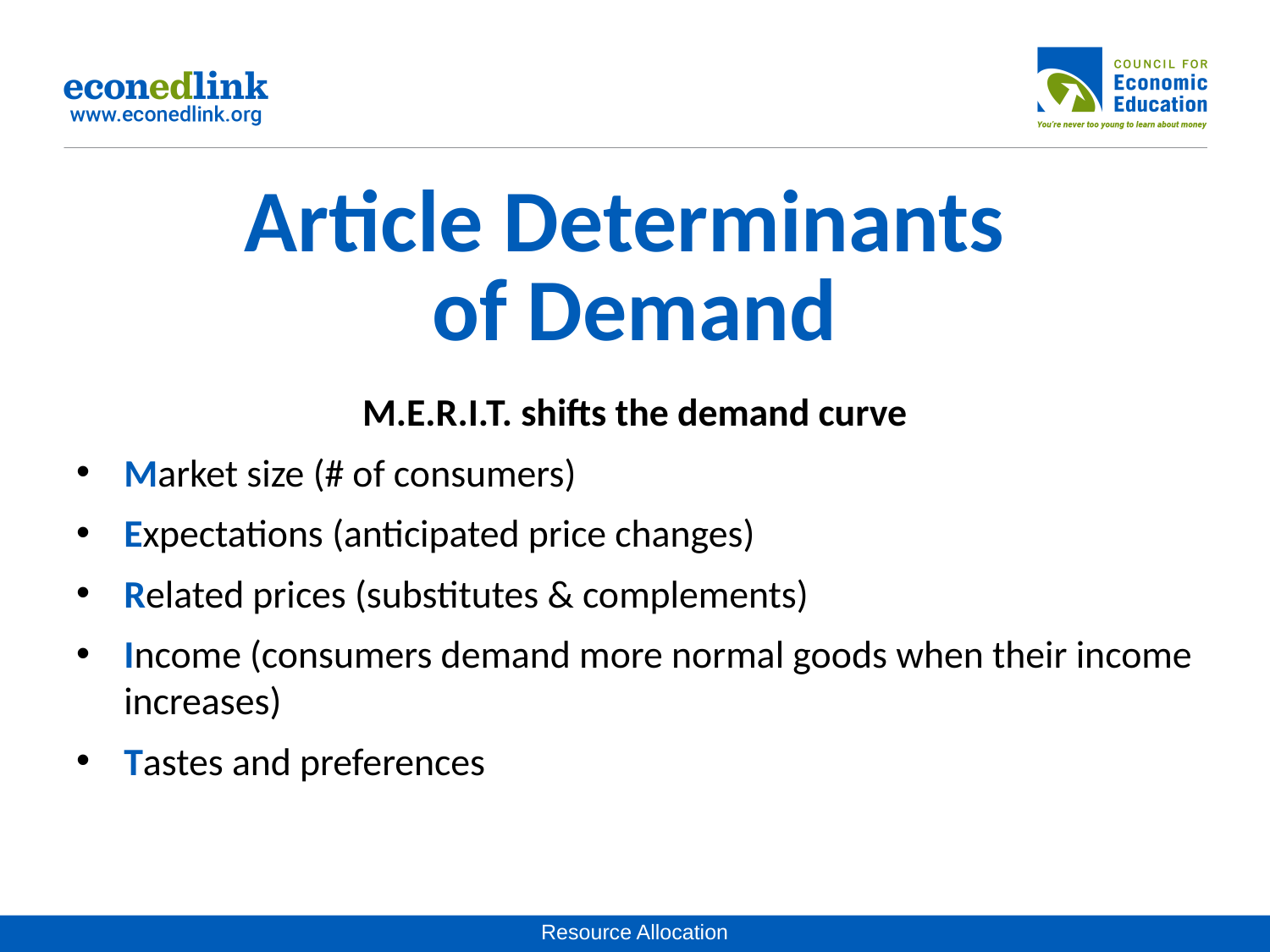

# Article Determinants of Demand
M.E.R.I.T. shifts the demand curve
Market size (# of consumers)
Expectations (anticipated price changes)
Related prices (substitutes & complements)
Income (consumers demand more normal goods when their income increases)
Tastes and preferences